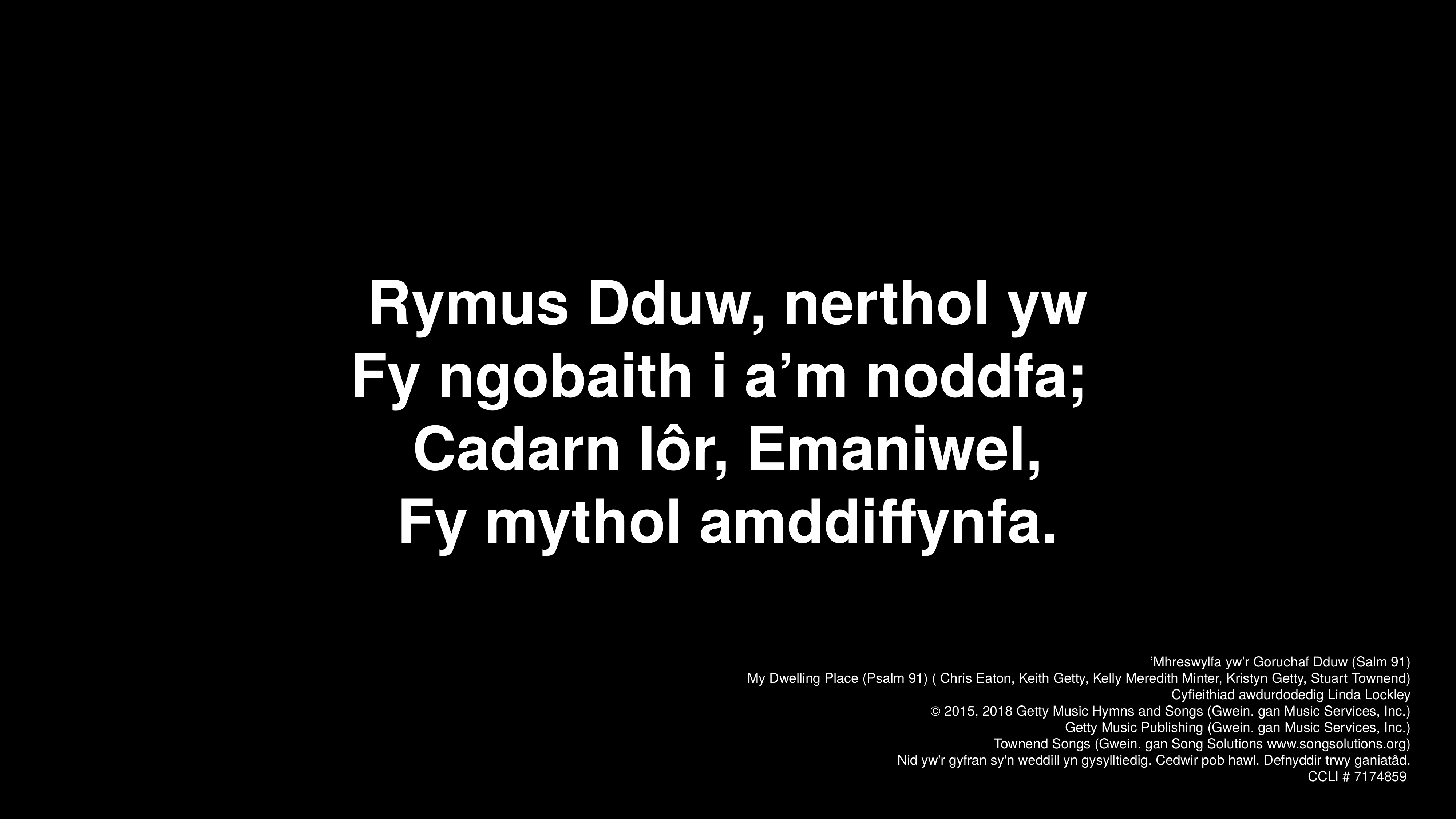

Rymus Dduw, nerthol yw
Fy ngobaith i a’m noddfa;
Cadarn Iôr, Emaniwel,
Fy mythol amddiffynfa.
’Mhreswylfa yw’r Goruchaf Dduw (Salm 91)
My Dwelling Place (Psalm 91) ( Chris Eaton, Keith Getty, Kelly Meredith Minter, Kristyn Getty, Stuart Townend)
Cyfieithiad awdurdodedig Linda Lockley
© 2015, 2018 Getty Music Hymns and Songs (Gwein. gan Music Services, Inc.)
Getty Music Publishing (Gwein. gan Music Services, Inc.)
Townend Songs (Gwein. gan Song Solutions www.songsolutions.org)
Nid yw'r gyfran sy'n weddill yn gysylltiedig. Cedwir pob hawl. Defnyddir trwy ganiatâd.
CCLI # 7174859